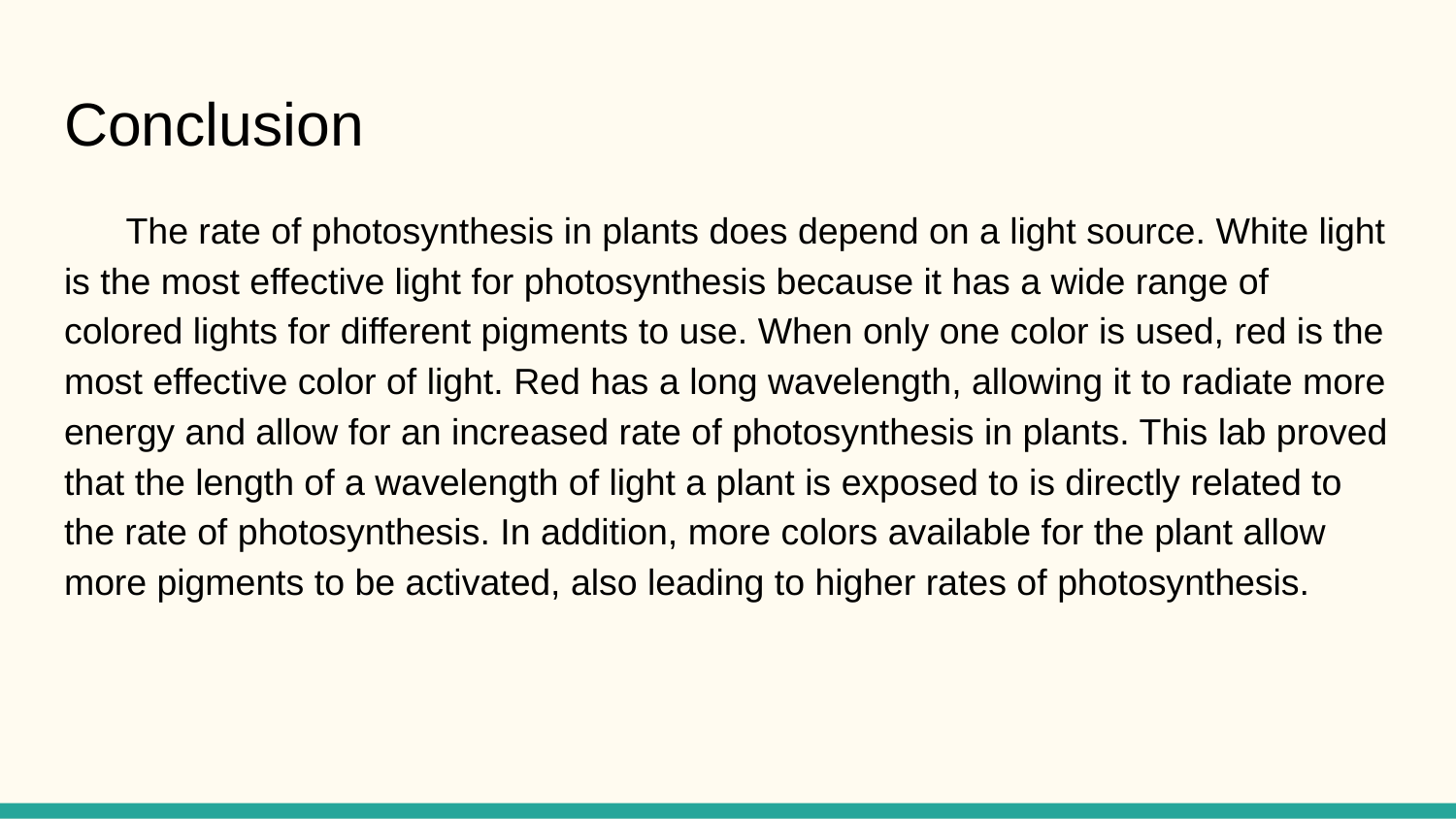

# Conclusion
The rate of photosynthesis in plants does depend on a light source. White light is the most effective light for photosynthesis because it has a wide range of colored lights for different pigments to use. When only one color is used, red is the most effective color of light. Red has a long wavelength, allowing it to radiate more energy and allow for an increased rate of photosynthesis in plants. This lab proved that the length of a wavelength of light a plant is exposed to is directly related to the rate of photosynthesis. In addition, more colors available for the plant allow more pigments to be activated, also leading to higher rates of photosynthesis.